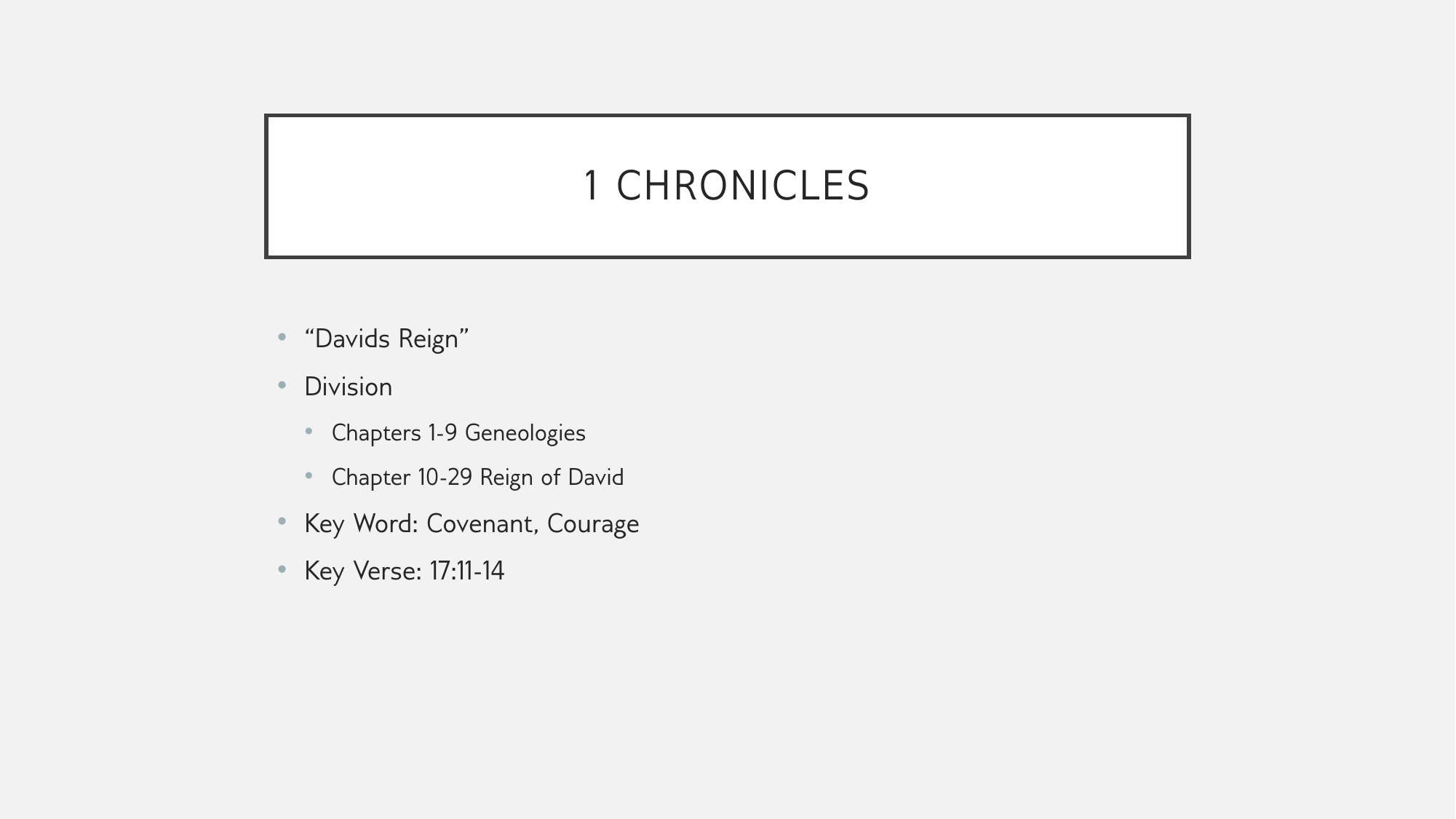

# 1 Chronicles
“Davids Reign”
Division
Chapters 1-9 Geneologies
Chapter 10-29 Reign of David
Key Word: Covenant, Courage
Key Verse: 17:11-14